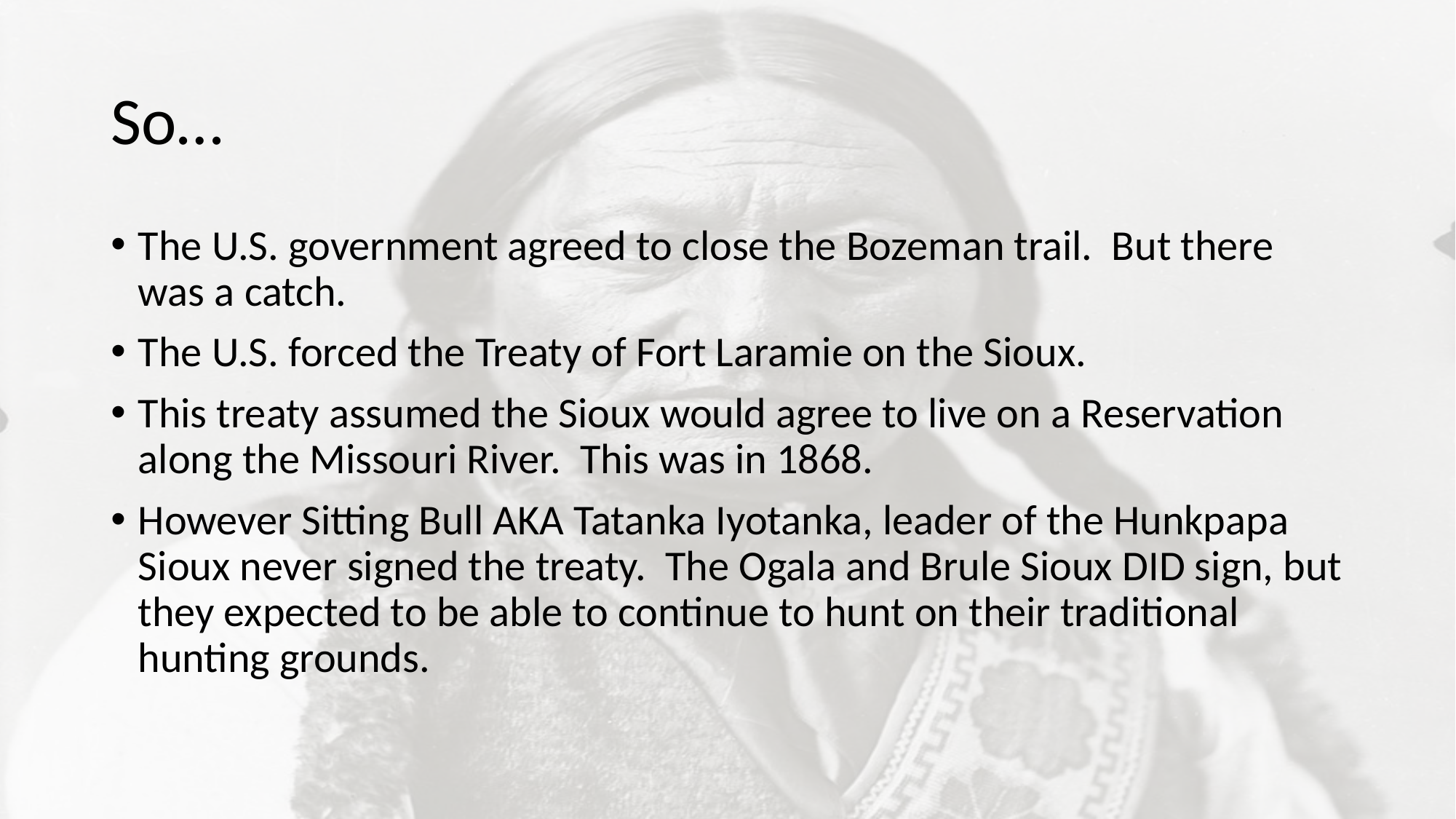

# So…
The U.S. government agreed to close the Bozeman trail.  But there was a catch.
The U.S. forced the Treaty of Fort Laramie on the Sioux.
This treaty assumed the Sioux would agree to live on a Reservation along the Missouri River.  This was in 1868.
However Sitting Bull AKA Tatanka Iyotanka, leader of the Hunkpapa Sioux never signed the treaty.  The Ogala and Brule Sioux DID sign, but they expected to be able to continue to hunt on their traditional hunting grounds.